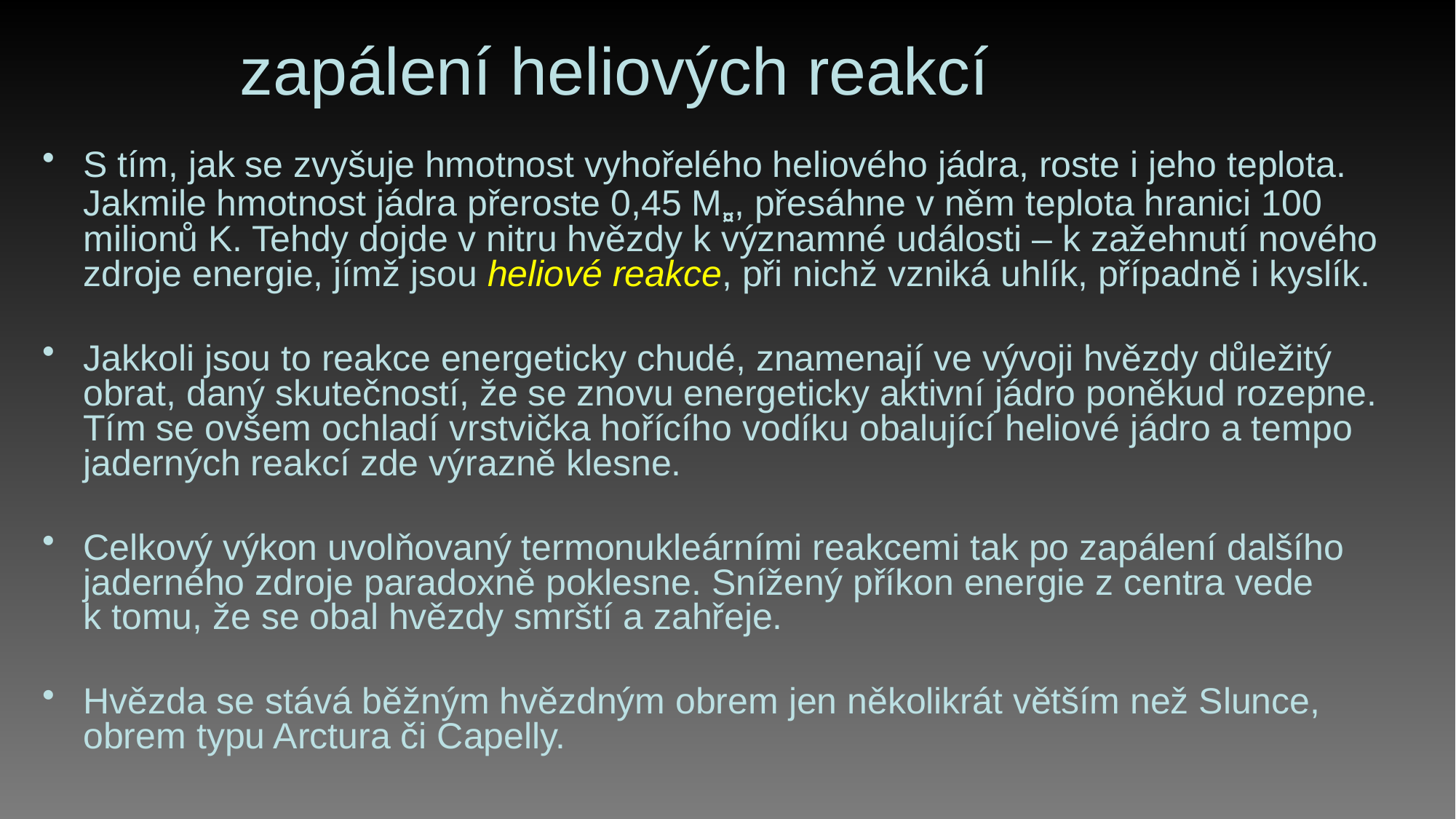

# zapálení heliových reakcí

S tím, jak se zvyšuje hmotnost vyhořelého heliového jádra, roste i jeho teplota. Jakmile hmotnost jádra přeroste 0,45 M¤, přesáhne v něm teplota hranici 100 milionů K. Tehdy dojde v nitru hvězdy k významné události – k zažehnutí nového zdroje energie, jímž jsou heliové reakce, při nichž vzniká uhlík, případně i kyslík.

Jakkoli jsou to reakce energeticky chudé, znamenají ve vývoji hvězdy důležitý obrat, daný skutečností, že se znovu energeticky aktivní jádro poněkud rozepne. Tím se ovšem ochladí vrstvička hořícího vodíku obalující heliové jádro a tempo jaderných reakcí zde výrazně klesne.

Celkový výkon uvolňovaný termonukleárními reakcemi tak po zapálení dalšího jaderného zdroje paradoxně poklesne. Snížený příkon energie z centra vede k tomu, že se obal hvězdy smrští a zahřeje.

Hvězda se stává běžným hvězdným obrem jen několikrát větším než Slunce, obrem typu Arctura či Capelly.